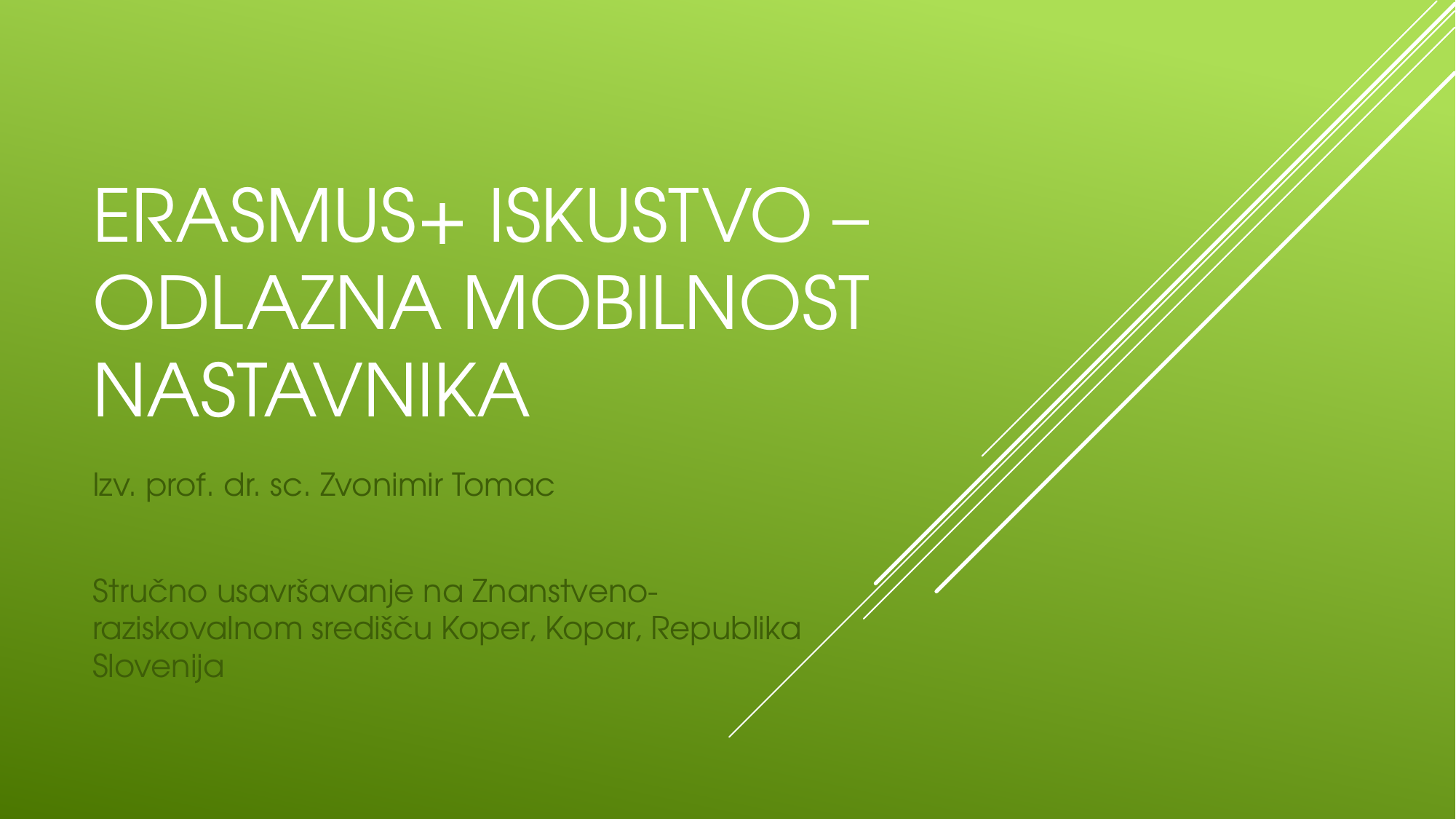

# Erasmus+ iskustvo – odlazna mobilnost nastavnika
Izv. prof. dr. sc. Zvonimir Tomac

Stručno usavršavanje na Znanstveno-raziskovalnom središču Koper, Kopar, Republika Slovenija